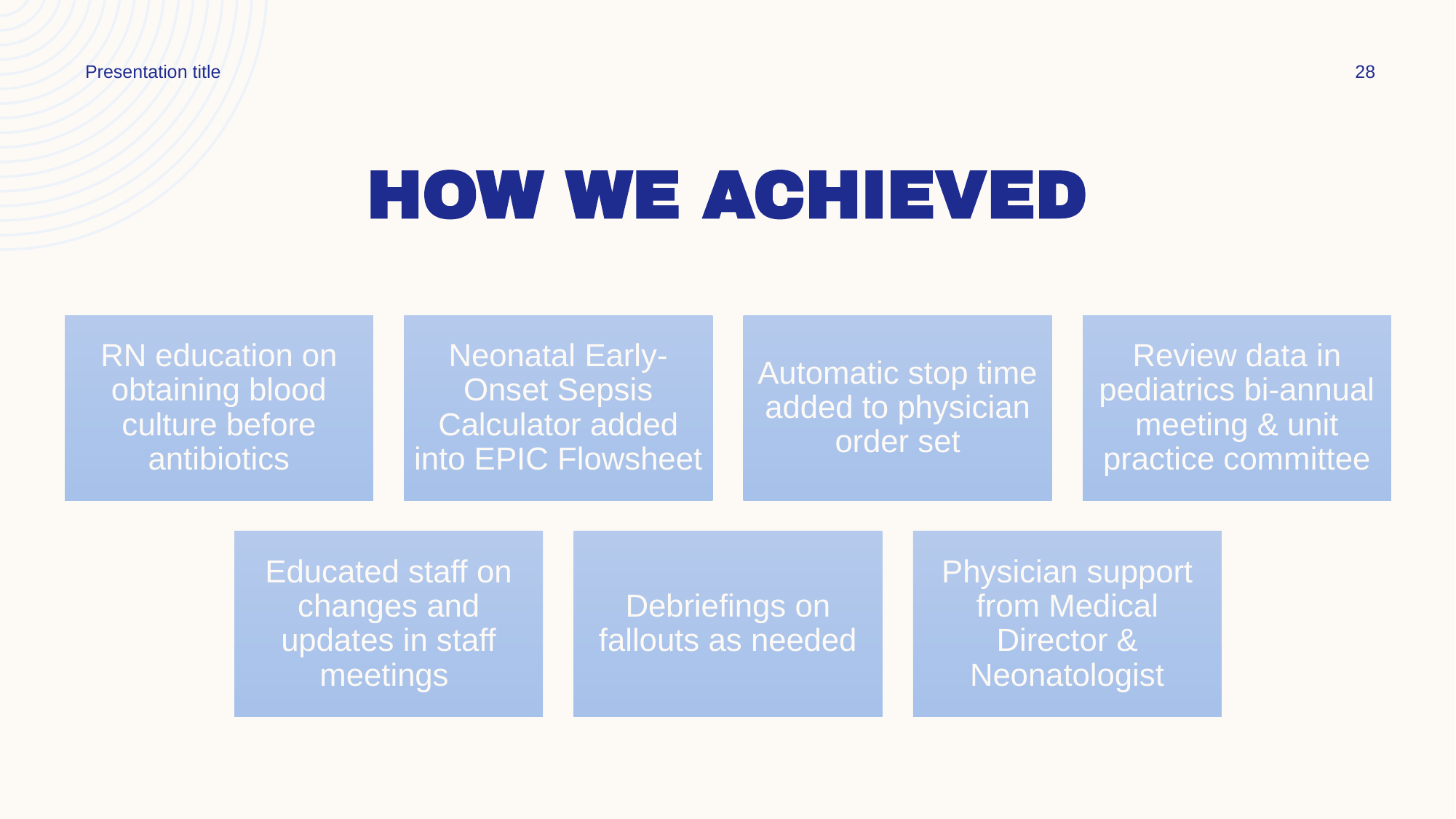

Presentation title
28
# HOW WE ACHIEVED
RN education on obtaining blood culture before antibiotics
Neonatal Early-Onset Sepsis Calculator added into EPIC Flowsheet
Automatic stop time added to physician order set
Review data in pediatrics bi-annual meeting & unit practice committee
Educated staff on changes and updates in staff meetings
Debriefings on fallouts as needed
Physician support from Medical Director & Neonatologist